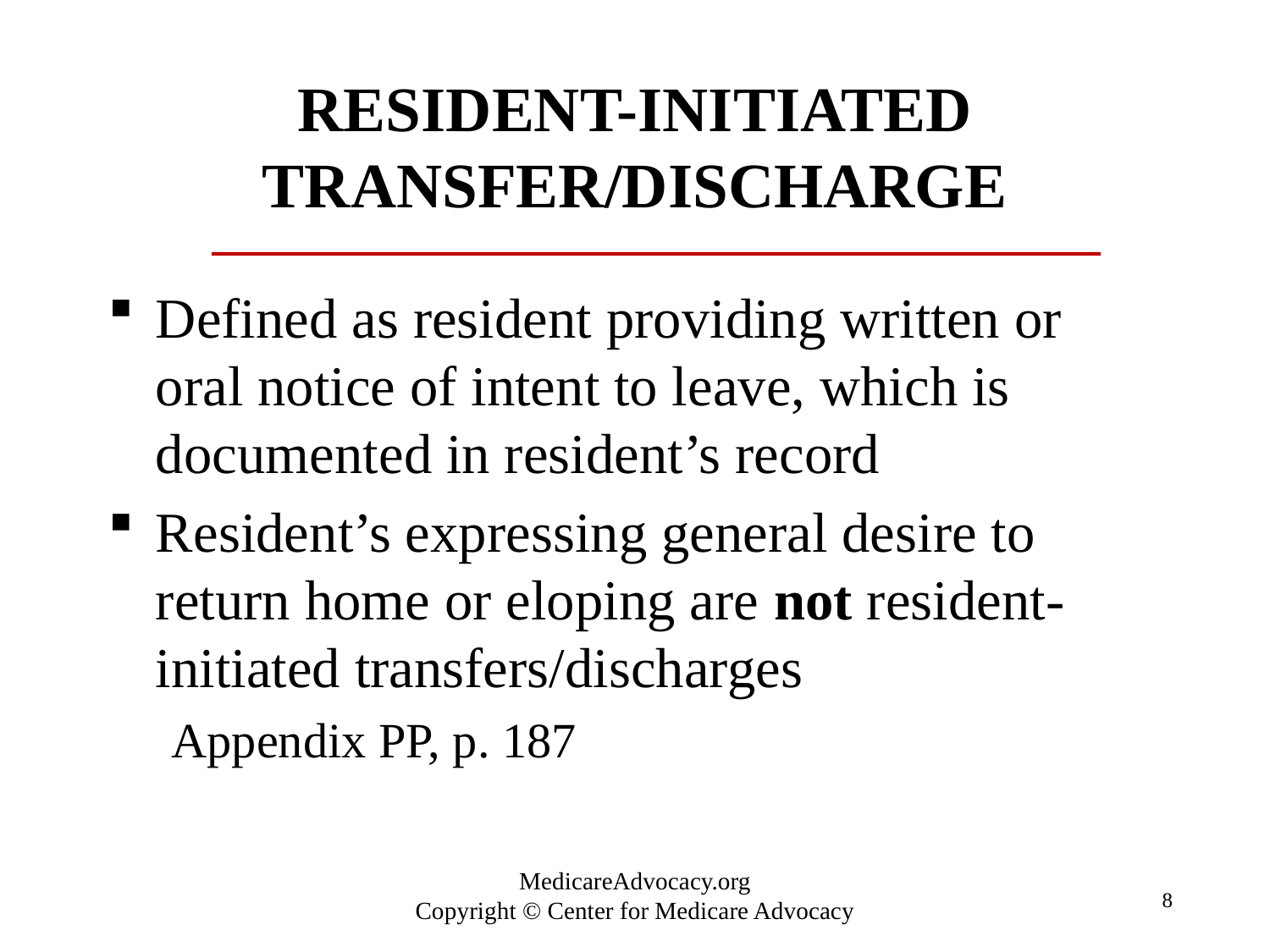

# Resident-initiated transfer/discharge
Defined as resident providing written or oral notice of intent to leave, which is documented in resident’s record
Resident’s expressing general desire to return home or eloping are not resident-initiated transfers/discharges
Appendix PP, p. 187
8